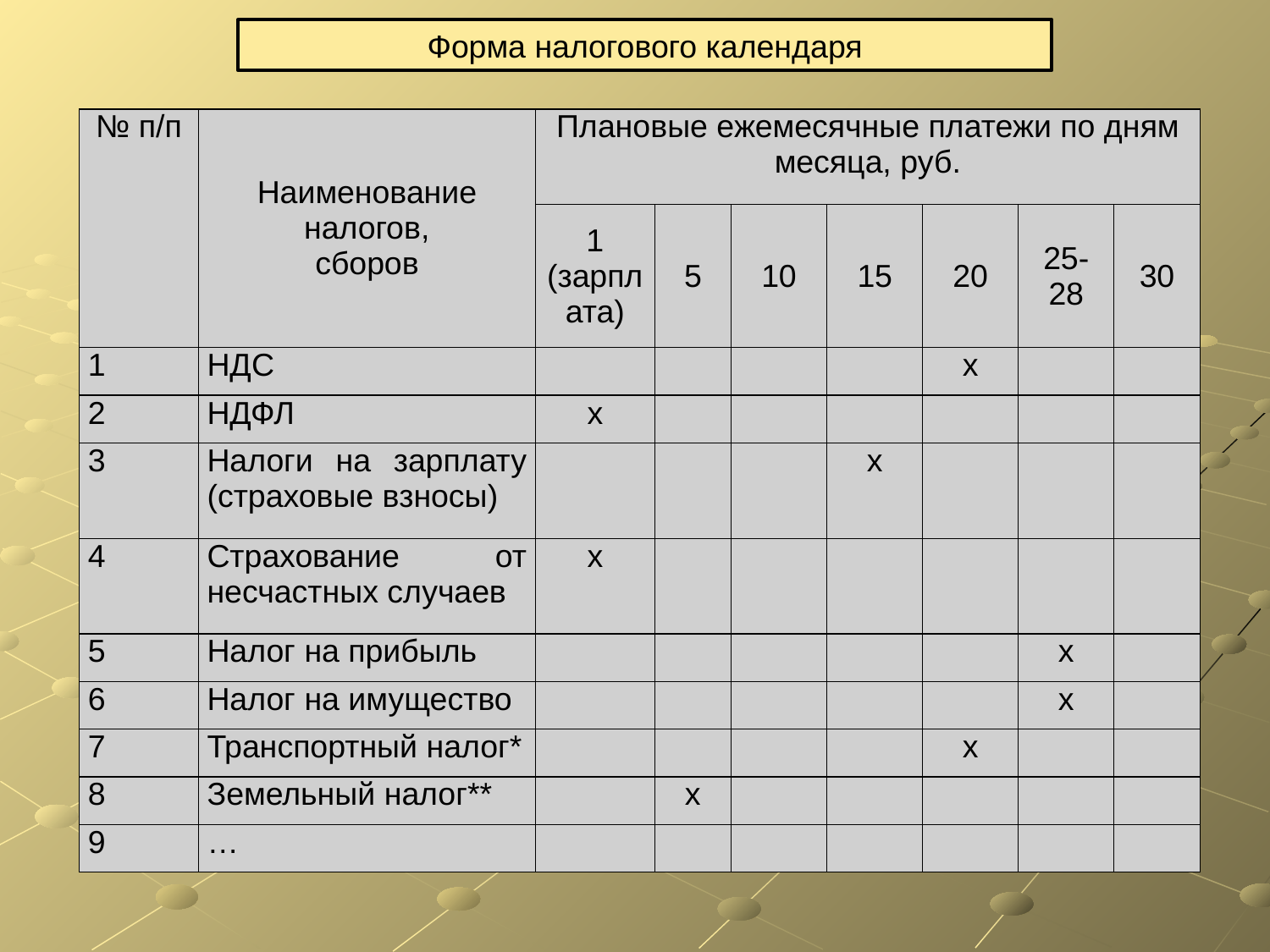

Форма налогового календаря
| № п/п | Наименование налогов, сборов | Плановые ежемесячные платежи по дням месяца, руб. |  |  |  |  |  |  |
| --- | --- | --- | --- | --- | --- | --- | --- | --- |
|  |  | 1 (зарплата) | 5 | 10 | 15 | 20 | 25-28 | 30 |
| 1 | НДС |  |  |  |  | х |  |  |
| 2 | НДФЛ | х |  |  |  |  |  |  |
| 3 | Налоги на зарплату (страховые взносы) |  |  |  | х |  |  |  |
| 4 | Страхование от несчастных случаев | х |  |  |  |  |  |  |
| 5 | Налог на прибыль |  |  |  |  |  | х |  |
| 6 | Налог на имущество |  |  |  |  |  | х |  |
| 7 | Транспортный налог\* |  |  |  |  | х |  |  |
| 8 | Земельный налог\*\* |  | х |  |  |  |  |  |
| 9 | … |  |  |  |  |  |  |  |